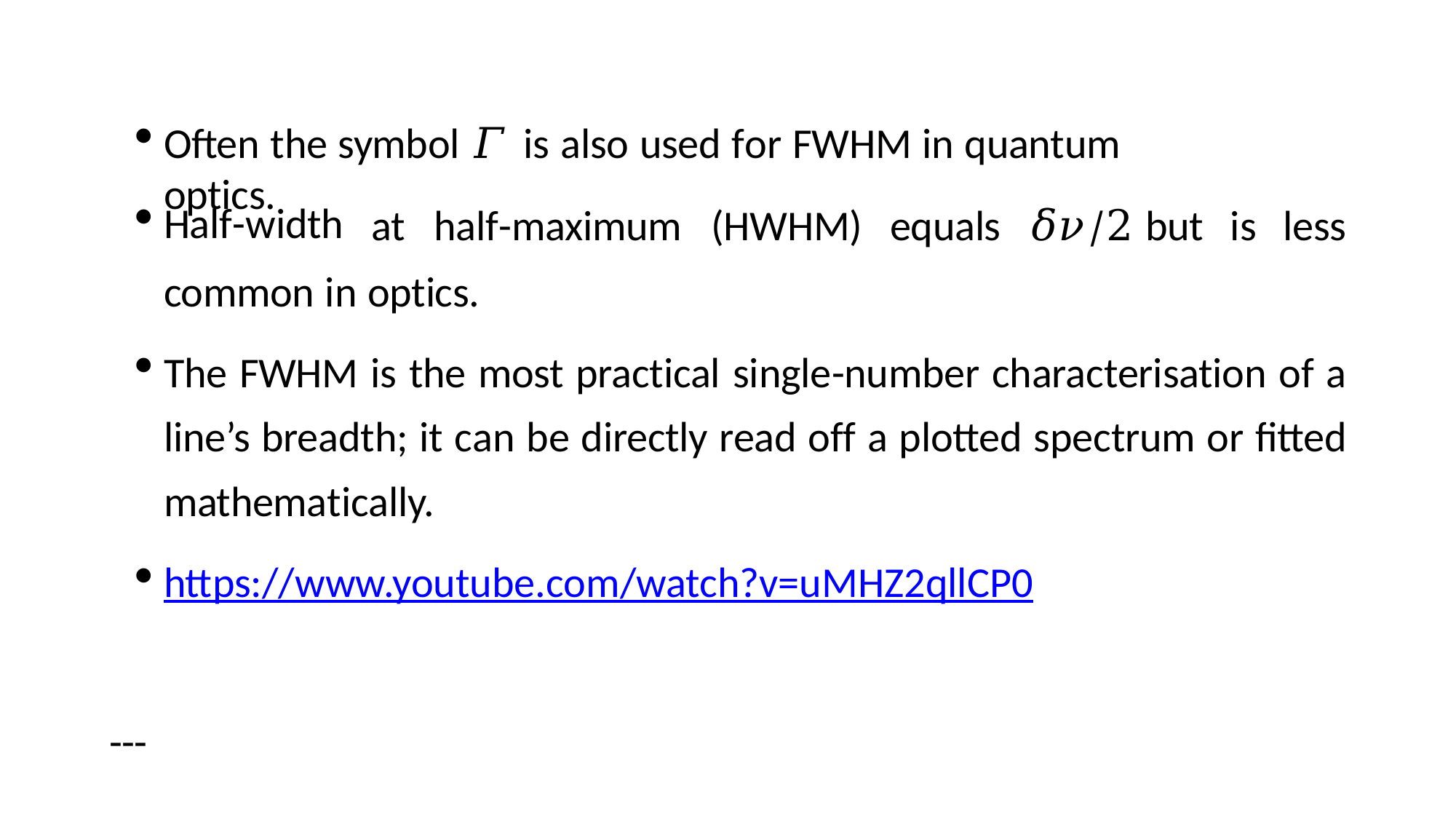

Often the symbol 𝛤 is also used for FWHM in quantum optics.
Half-width
at	half-maximum	(HWHM)	equals	𝛿𝜈/2	but	is	less
common in optics.
The FWHM is the most practical single-number characterisation of a line’s breadth; it can be directly read off a plotted spectrum or fitted mathematically.
https://www.youtube.com/watch?v=uMHZ2qllCP0

---